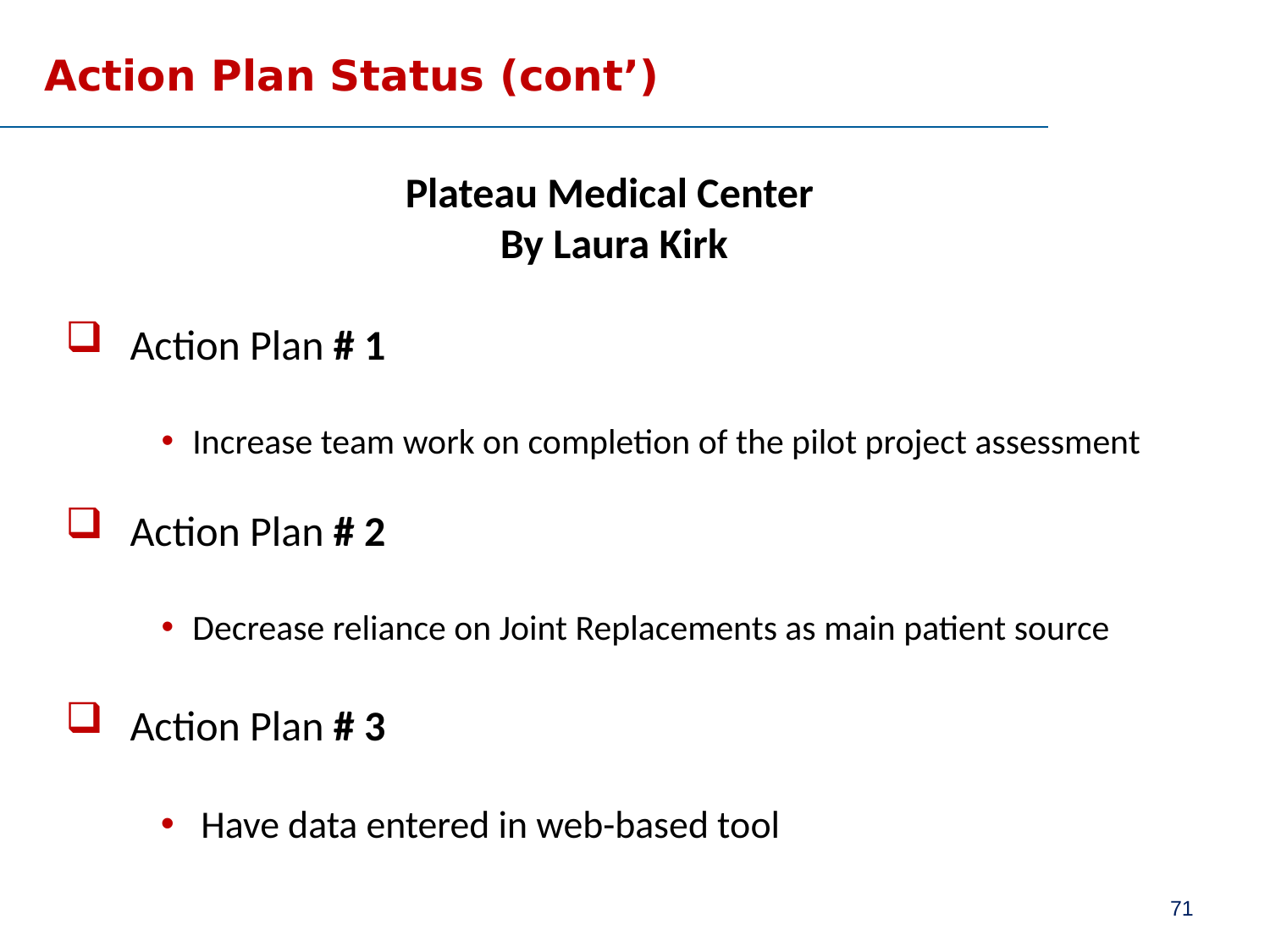

# Action Plan Status (cont’)
Plateau Medical Center
By Laura Kirk

Action Plan # 1

Increase team work on completion of the pilot project assessment

Action Plan # 2

Decrease reliance on Joint Replacements as main patient source

Action Plan # 3

Have data entered in web-based tool

71